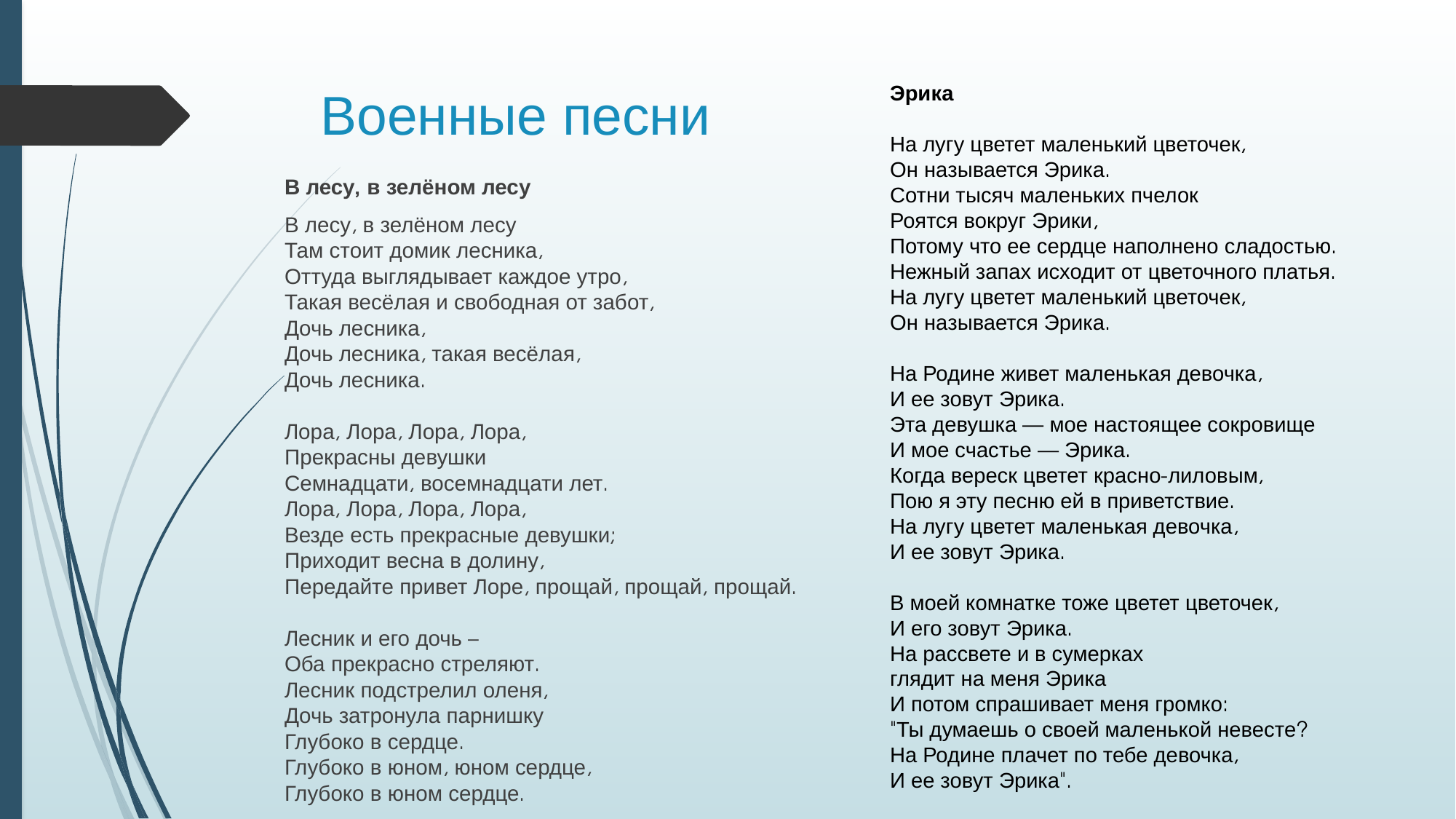

# Военные песни
Эрика

На лугу цветет маленький цветочек, 
Он называется Эрика. 
Сотни тысяч маленьких пчелок 
Роятся вокруг Эрики, 
Потому что ее сердце наполнено сладостью. 
Нежный запах исходит от цветочного платья. 
На лугу цветет маленький цветочек, 
Он называется Эрика. 
На Родине живет маленькая девочка, 
И ее зовут Эрика. 
Эта девушка — мое настоящее сокровище 
И мое счастье — Эрика. 
Когда вереск цветет красно-лиловым, 
Пою я эту песню ей в приветствие. 
На лугу цветет маленькая девочка, 
И ее зовут Эрика. 
В моей комнатке тоже цветет цветочек, 
И его зовут Эрика. 
На рассвете и в сумерках 
глядит на меня Эрика 
И потом спрашивает меня громко: 
"Ты думаешь о своей маленькой невесте? 
На Родине плачет по тебе девочка, 
И ее зовут Эрика".
В лесу, в зелёном лесу
В лесу, в зелёном лесу 
Там стоит домик лесника, 
Оттуда выглядывает каждое утро, 
Такая весёлая и свободная от забот, 
Дочь лесника, 
Дочь лесника, такая весёлая, 
Дочь лесника. 
Лора, Лора, Лора, Лора, 
Прекрасны девушки 
Семнадцати, восемнадцати лет. 
Лора, Лора, Лора, Лора, 
Везде есть прекрасные девушки; 
Приходит весна в долину, 
Передайте привет Лоре, прощай, прощай, прощай. 
Лесник и его дочь – 
Оба прекрасно стреляют. 
Лесник подстрелил оленя, 
Дочь затронула парнишку 
Глубоко в сердце. 
Глубоко в юном, юном сердце, 
Глубоко в юном сердце.